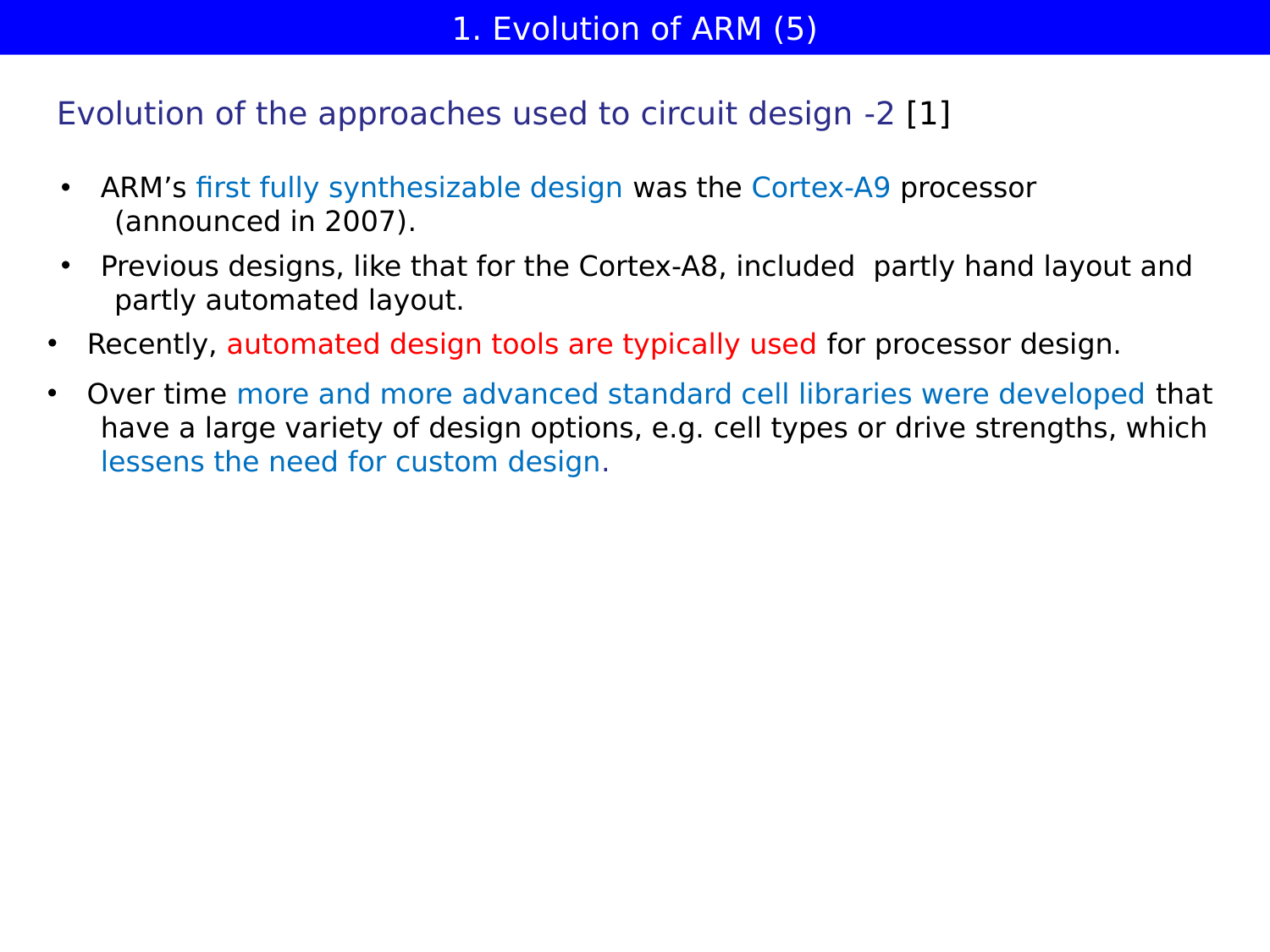

# 1. Evolution of ARM (5)
Evolution of the approaches used to circuit design -2 [1]
ARM’s first fully synthesizable design was the Cortex-A9 processor
      (announced in 2007).
Previous designs, like that for the Cortex-A8, included  partly hand layout and
      partly automated layout.
Recently, automated design tools are typically used for processor design.
Over time more and more advanced standard cell libraries were developed that
      have a large variety of design options, e.g. cell types or drive strengths, which
      lessens the need for custom design.